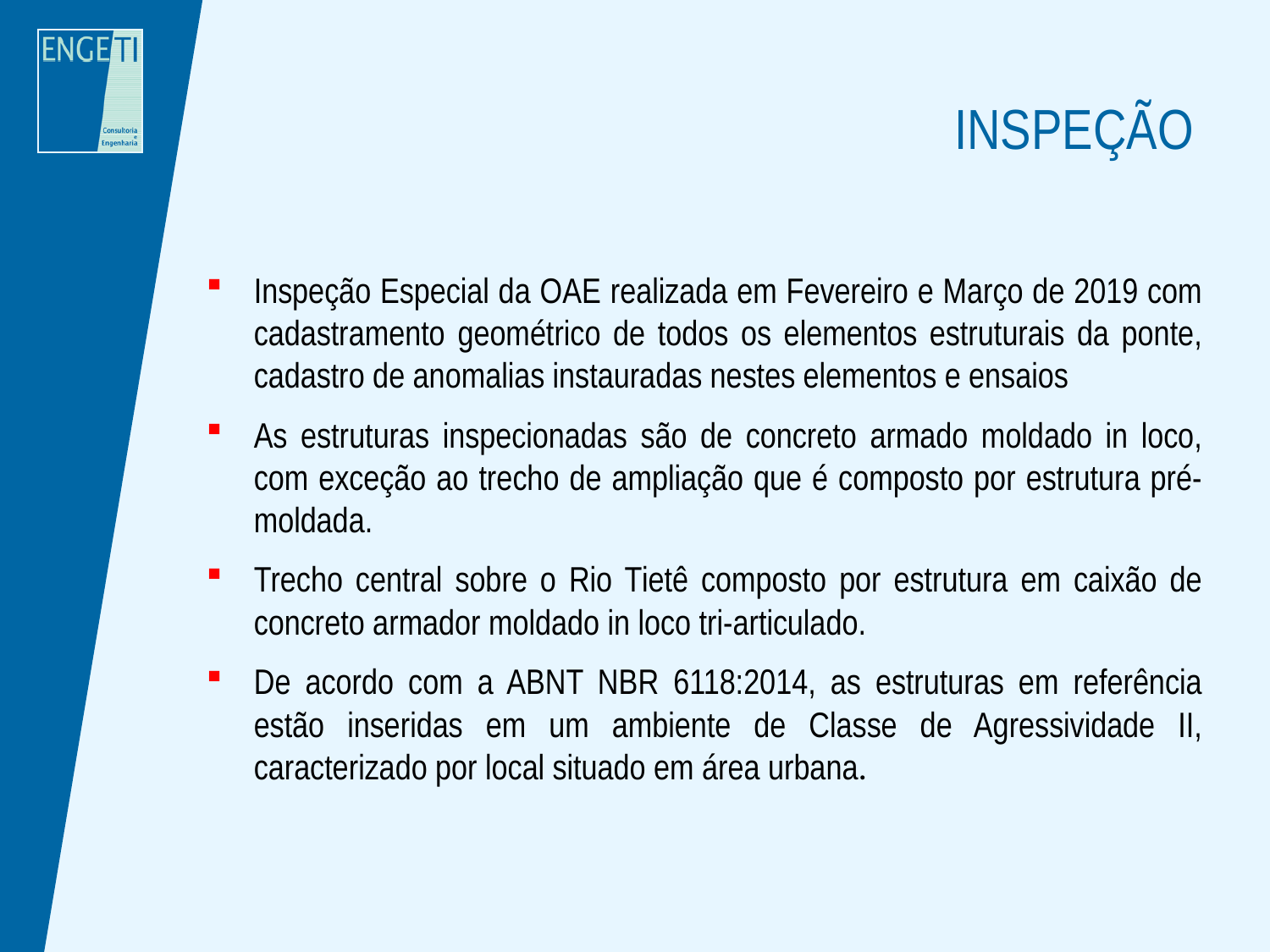

# INSPEÇÃO
Inspeção Especial da OAE realizada em Fevereiro e Março de 2019 com cadastramento geométrico de todos os elementos estruturais da ponte, cadastro de anomalias instauradas nestes elementos e ensaios
As estruturas inspecionadas são de concreto armado moldado in loco, com exceção ao trecho de ampliação que é composto por estrutura pré-moldada.
Trecho central sobre o Rio Tietê composto por estrutura em caixão de concreto armador moldado in loco tri-articulado.
De acordo com a ABNT NBR 6118:2014, as estruturas em referência estão inseridas em um ambiente de Classe de Agressividade II, caracterizado por local situado em área urbana.